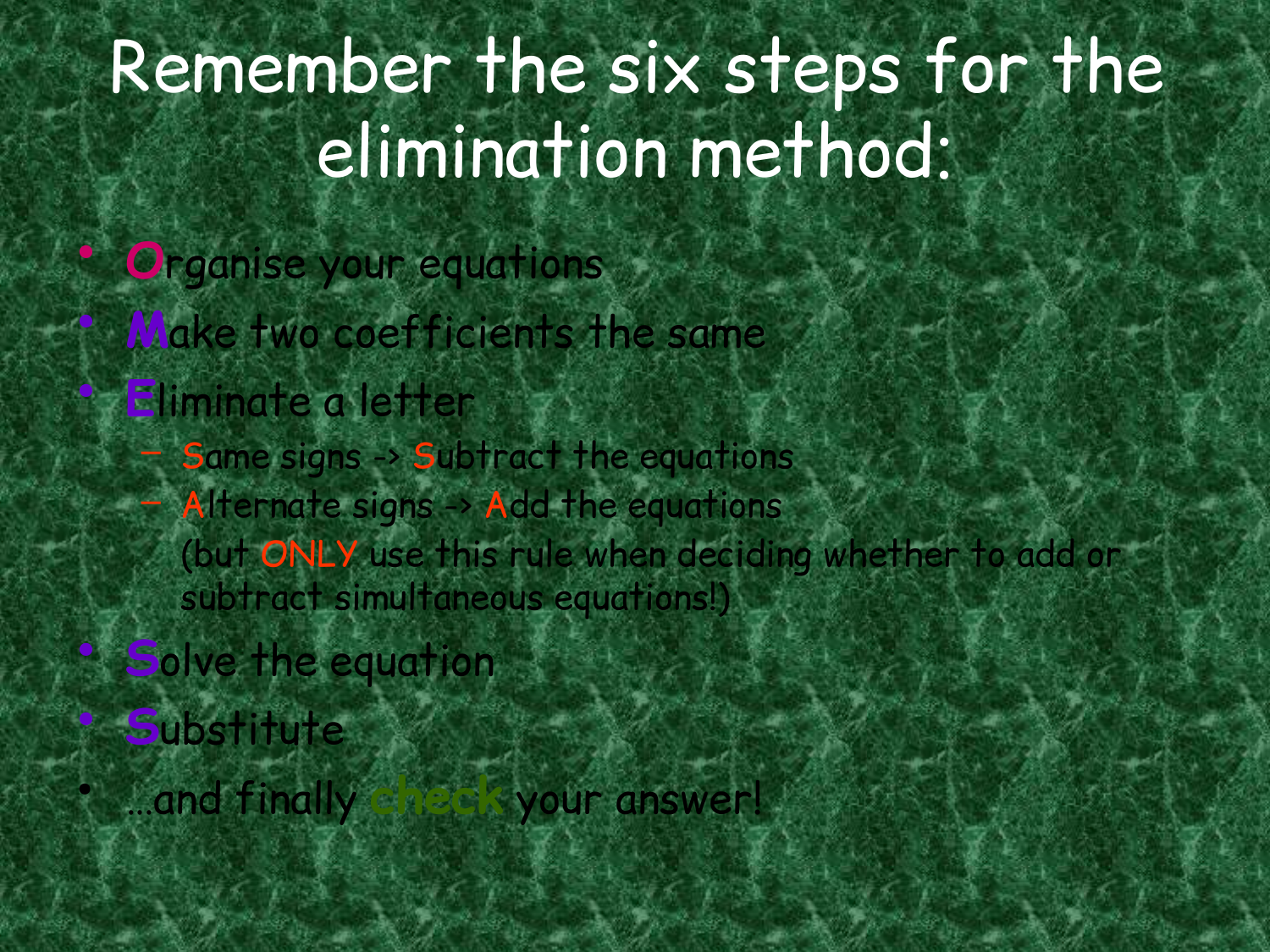

# Remember the six steps for the elimination method:
Organise your equations
Make two coefficients the same
Eliminate a letter
Same signs -> Subtract the equations
Alternate signs -> Add the equations
	(but ONLY use this rule when deciding whether to add or subtract simultaneous equations!)
Solve the equation
Substitute
…and finally check your answer!